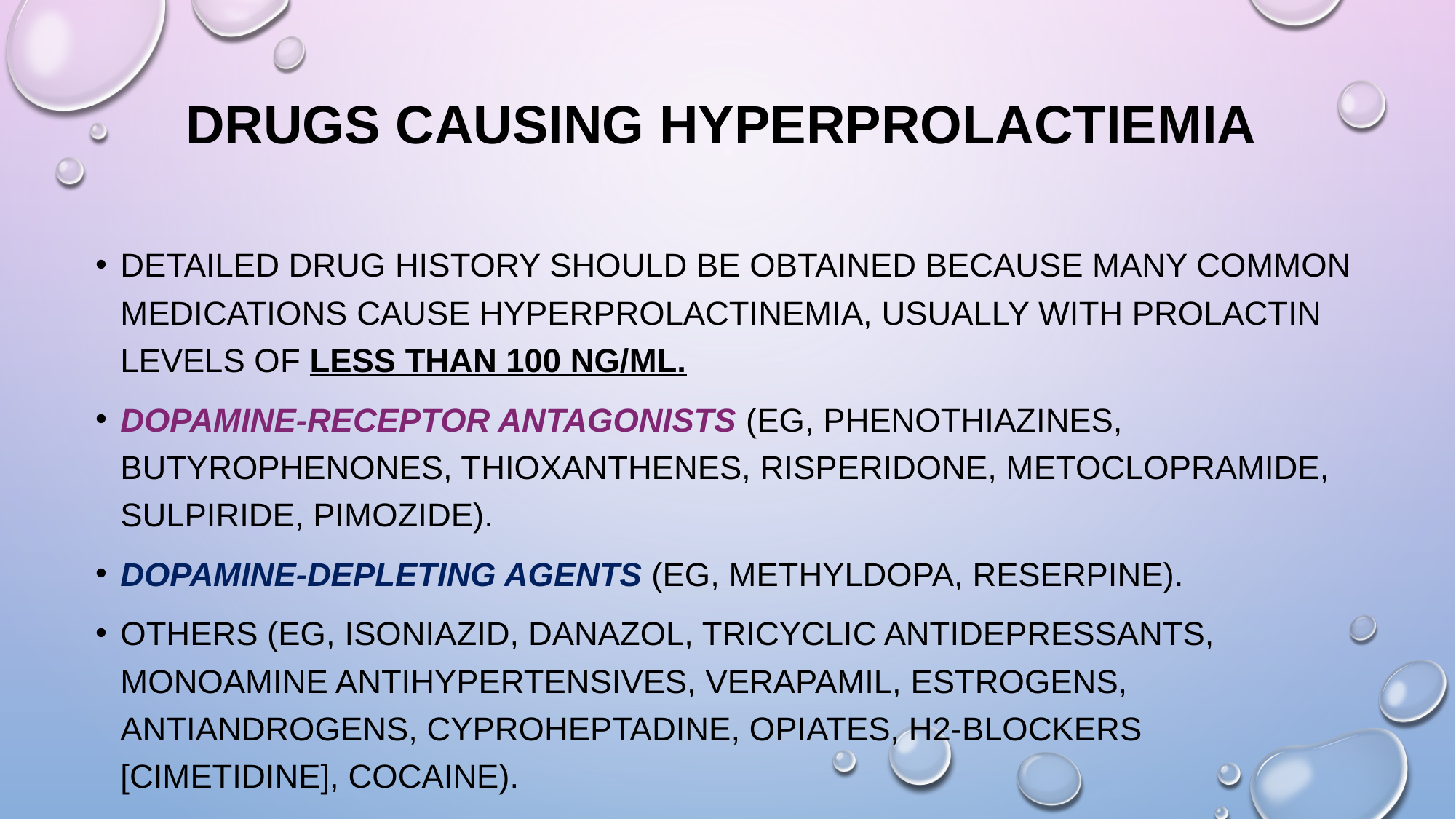

# Drugs causing hyperprolactiemia
Detailed drug history should be obtained because many common medications cause hyperprolactinemia, usually with prolactin levels of less than 100 ng/mL.
Dopamine-receptor antagonists (eg, phenothiazines, butyrophenones, thioxanthenes, risperidone, metoclopramide, sulpiride, pimozide).
Dopamine-depleting agents (eg, methyldopa, reserpine).
Others (eg, isoniazid, danazol, tricyclic antidepressants, monoamine antihypertensives, verapamil, estrogens, antiandrogens, cyproheptadine, opiates, H2-blockers [cimetidine], cocaine).